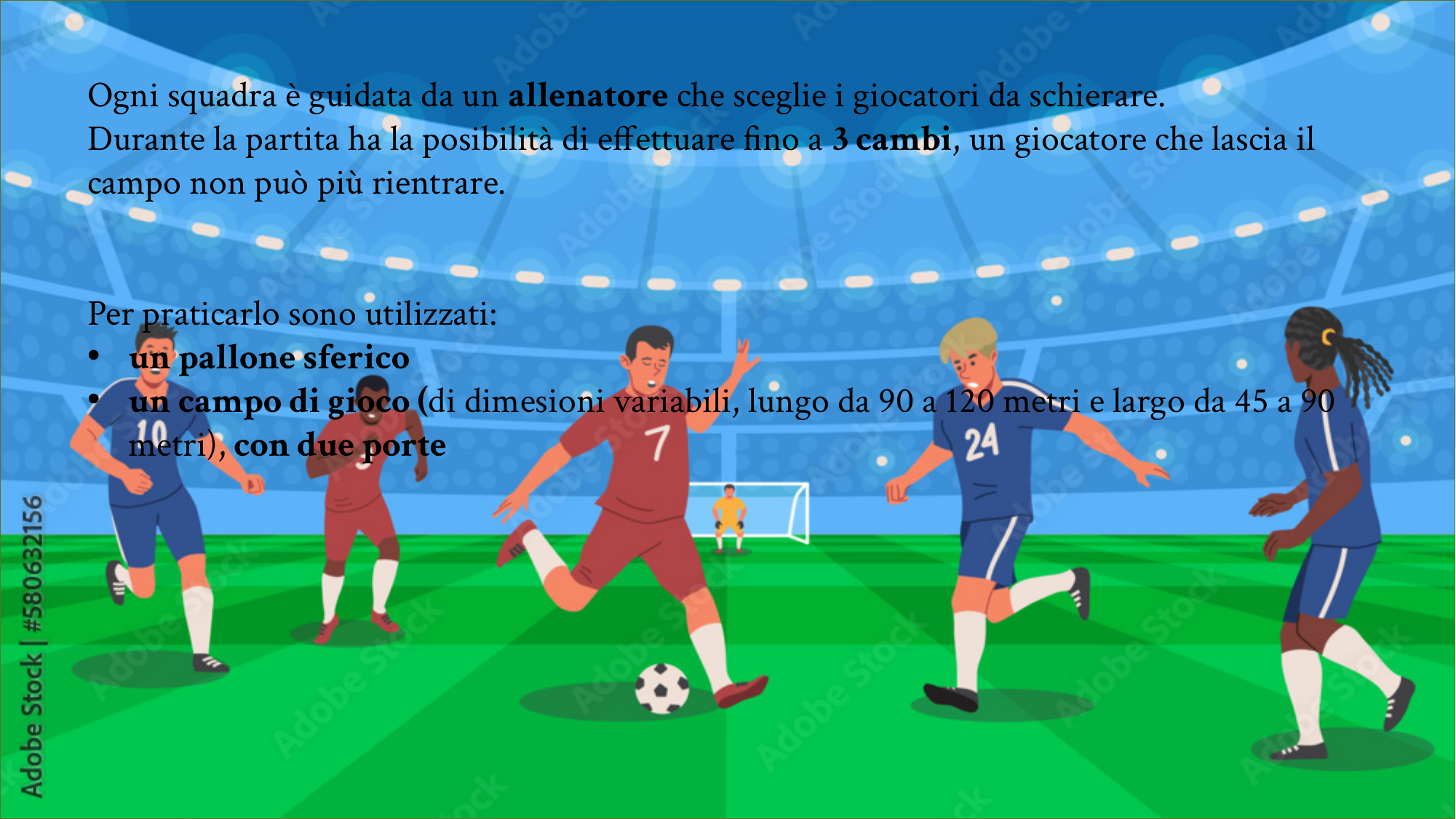

Ogni squadra è guidata da un allenatore che sceglie i giocatori da schierare.
Durante la partita ha la posibilità di effettuare fino a 3 cambi, un giocatore che lascia il campo non può più rientrare.

Per praticarlo sono utilizzati:
un pallone sferico
un campo di gioco (di dimesioni variabili, lungo da 90 a 120 metri e largo da 45 a 90 metri), con due porte